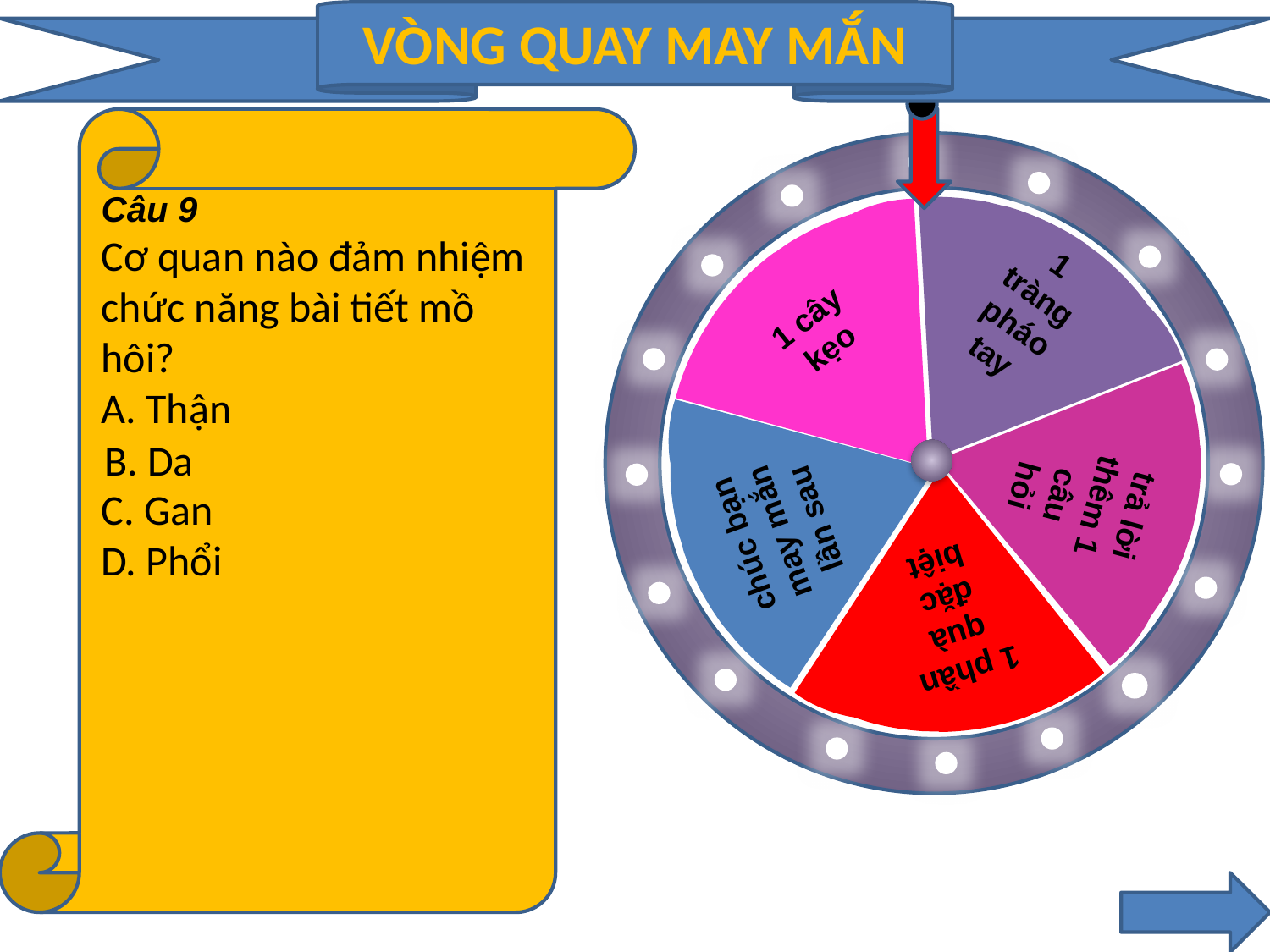

VÒNG QUAY MAY MẮN

1 tràng pháo tay
1 cây kẹo
trả lời thêm 1 câu hỏi
chúc bạn may mắn lần sau
1 phần quà đặc biệt
Câu 9
Cơ quan nào đảm nhiệm chức năng bài tiết mồ hôi?
A. Thận
C. Gan
D. Phổi

B. Da